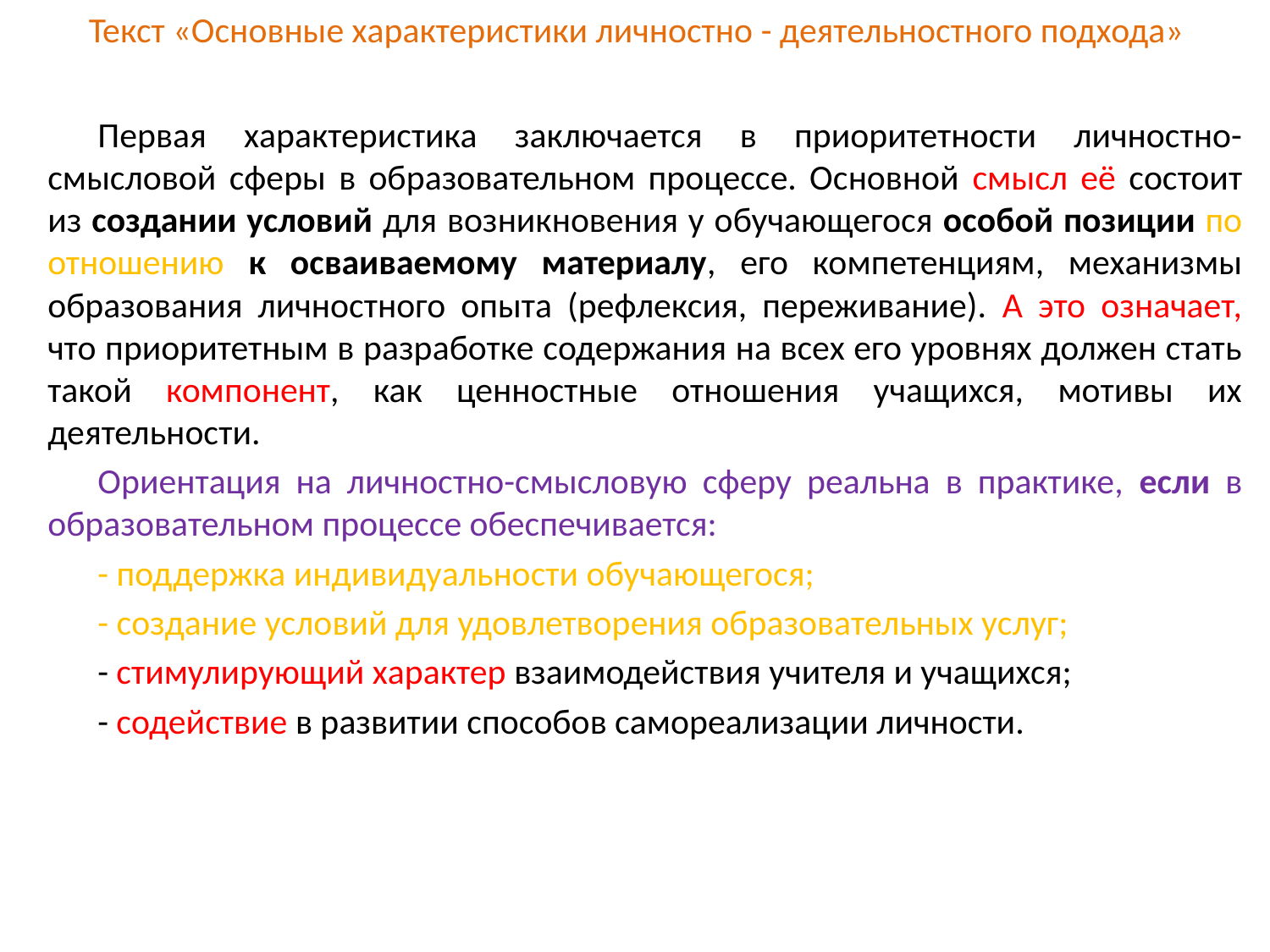

# Текст «Основные характеристики личностно - деятельностного подхода»
Первая характеристика заключается в приоритетности личностно-смысловой сферы в образовательном процессе. Основной смысл её состоит из создании условий для возникновения у обучающегося особой позиции по отношению к осваиваемому материалу, его компетенциям, механизмы образования личностного опыта (рефлексия, переживание). А это означает, что приоритетным в разработке содержания на всех его уровнях должен стать такой компонент, как ценностные отношения учащихся, мотивы их деятельности.
Ориентация на личностно-смысловую сферу реальна в практике, если в образовательном процессе обеспечивается:
- поддержка индивидуальности обучающегося;
- создание условий для удовлетворения образовательных услуг;
- стимулирующий характер взаимодействия учителя и учащихся;
- содействие в развитии способов самореализации личности.